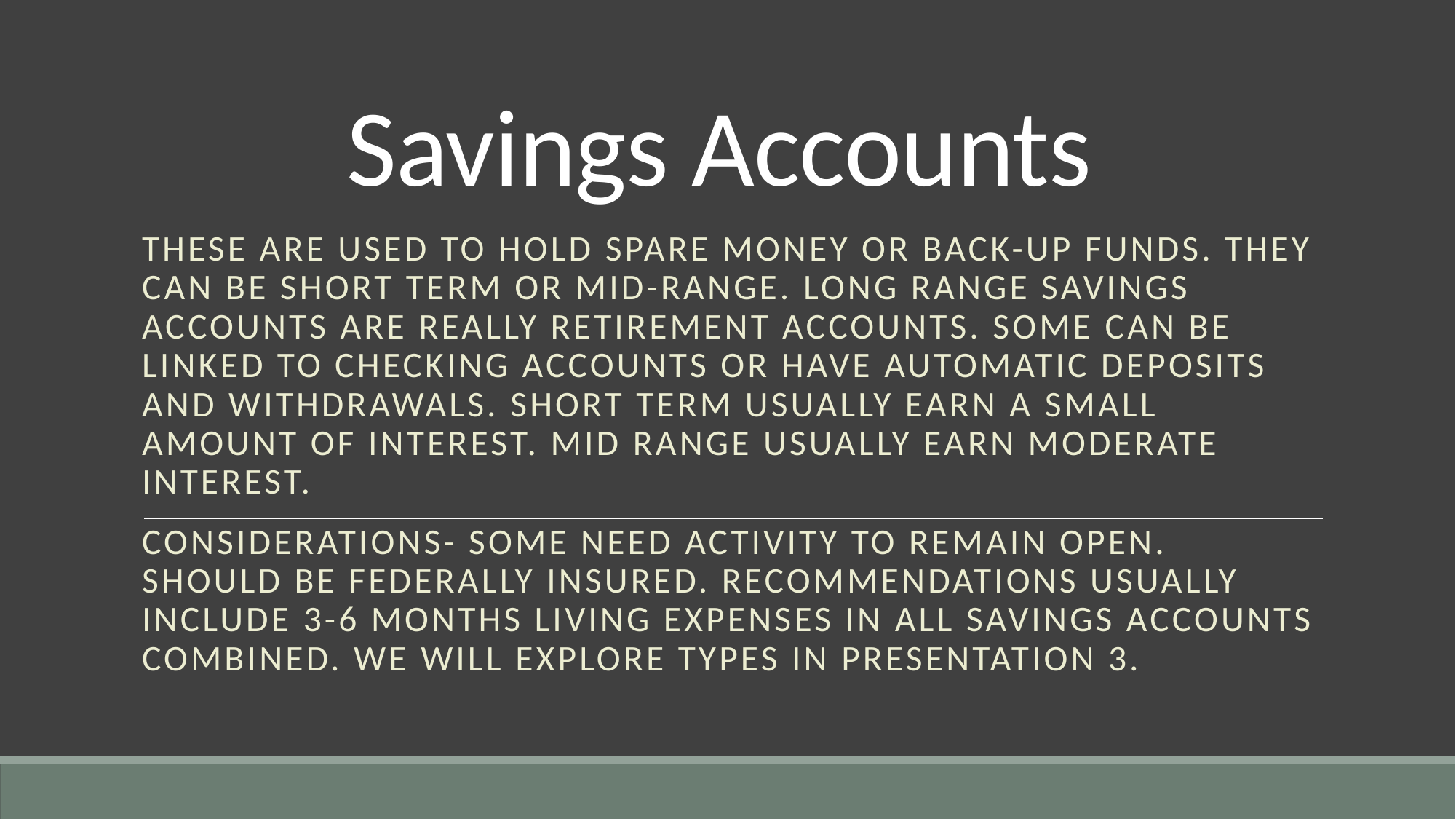

# Savings Accounts
These are used to hold spare money or back-up funds. They can be short term or mid-range. Long range savings accounts are really retirement accounts. Some can be linked to checking accounts or have automatic deposits and withdrawals. Short term Usually earn a small amount of interest. Mid range usually earn moderate interest.
Considerations- some need activity to remain open. Should be federally insured. Recommendations usually include 3-6 months living expenses in all savings accounts combined. We will explore types in presentation 3.